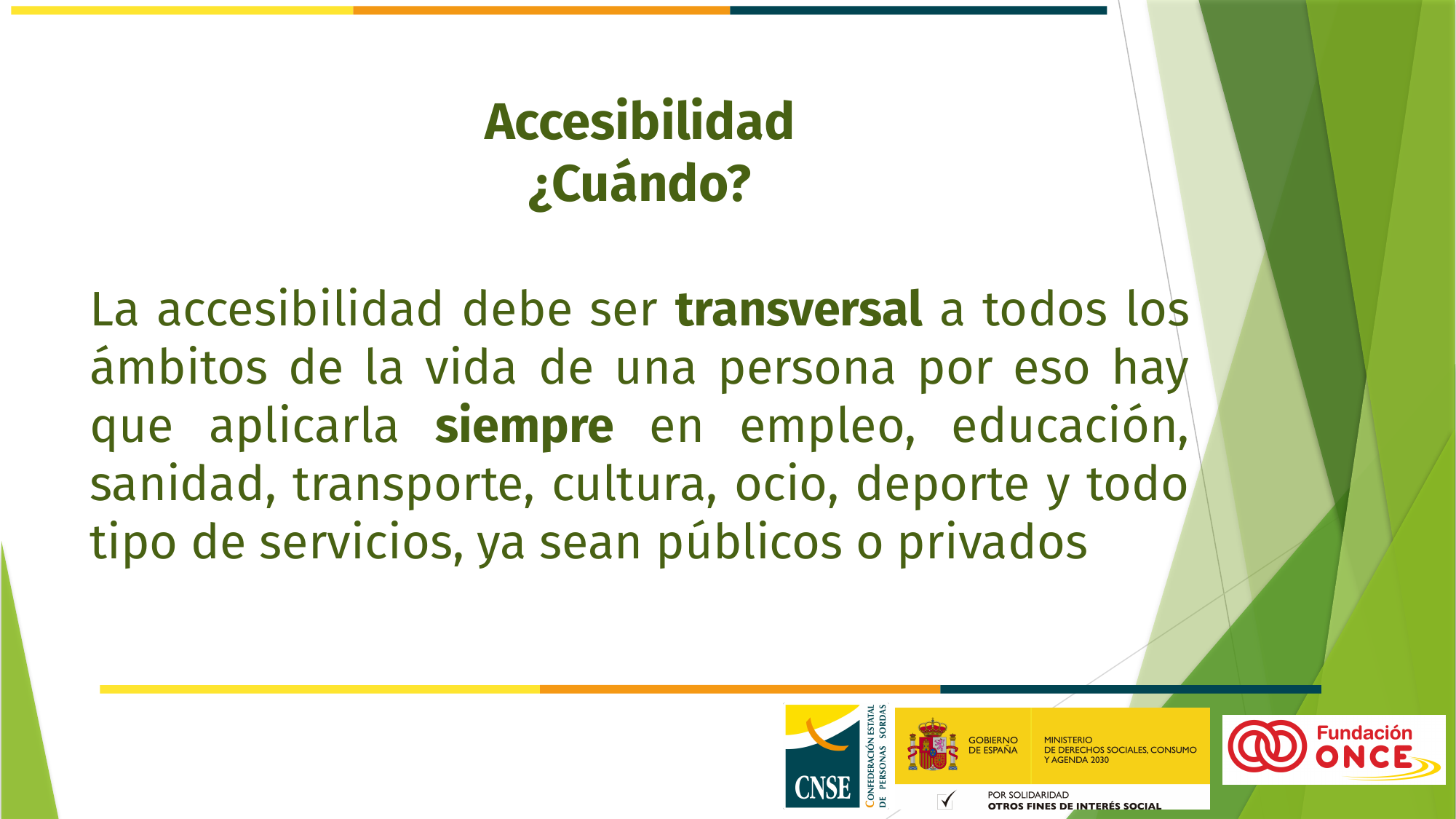

Accesibilidad
¿Cuándo?
La accesibilidad debe ser transversal a todos los ámbitos de la vida de una persona por eso hay que aplicarla siempre en empleo, educación, sanidad, transporte, cultura, ocio, deporte y todo tipo de servicios, ya sean públicos o privados